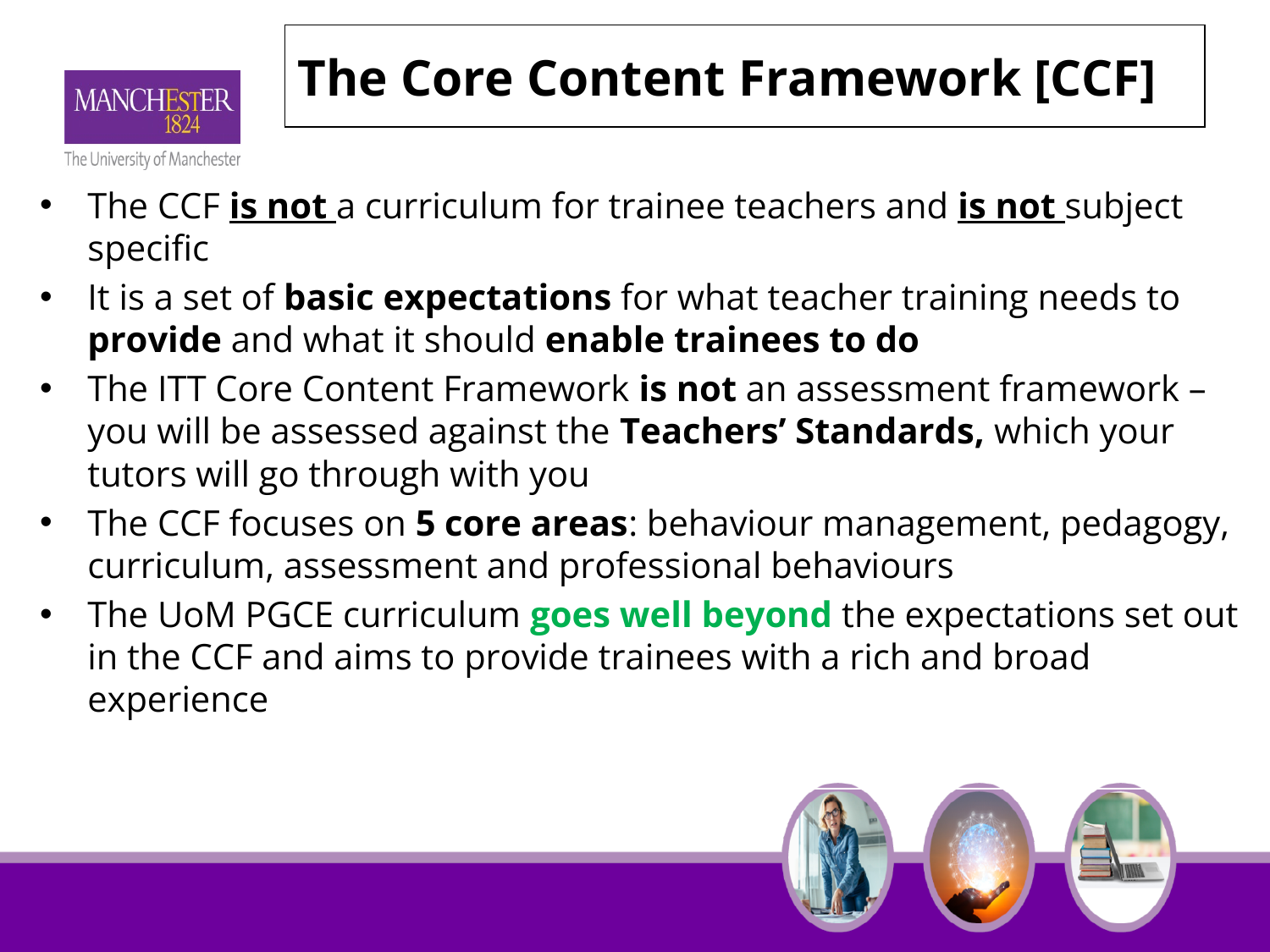

# The Core Content Framework [CCF]
The CCF is not a curriculum for trainee teachers and is not subject specific
It is a set of basic expectations for what teacher training needs to provide and what it should enable trainees to do
The ITT Core Content Framework is not an assessment framework – you will be assessed against the Teachers’ Standards, which your tutors will go through with you
The CCF focuses on 5 core areas: behaviour management, pedagogy, curriculum, assessment and professional behaviours
The UoM PGCE curriculum goes well beyond the expectations set out in the CCF and aims to provide trainees with a rich and broad experience